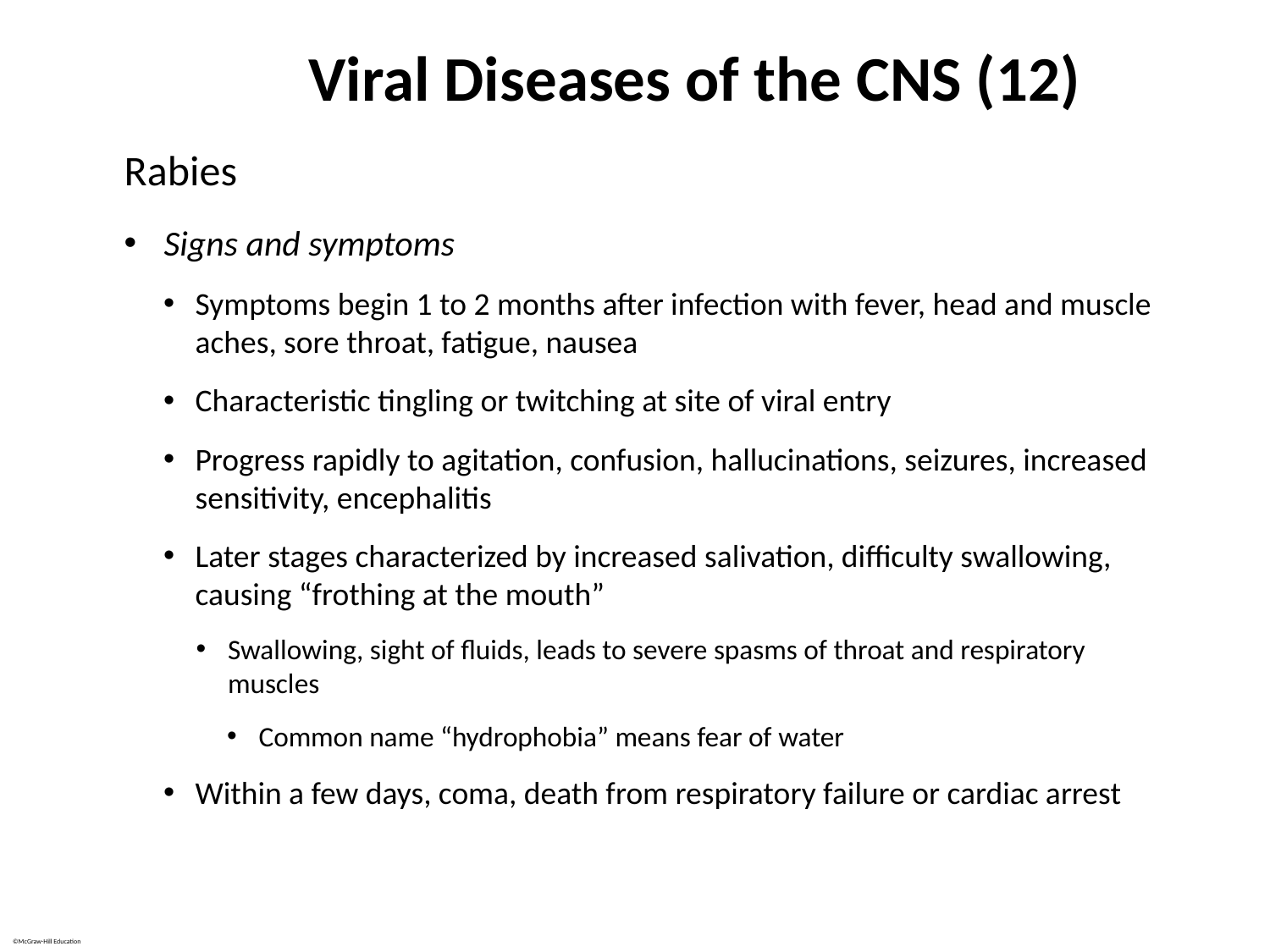

# Viral Diseases of the CNS (12)
Rabies
Signs and symptoms
Symptoms begin 1 to 2 months after infection with fever, head and muscle aches, sore throat, fatigue, nausea
Characteristic tingling or twitching at site of viral entry
Progress rapidly to agitation, confusion, hallucinations, seizures, increased sensitivity, encephalitis
Later stages characterized by increased salivation, difficulty swallowing, causing “frothing at the mouth”
Swallowing, sight of fluids, leads to severe spasms of throat and respiratory muscles
Common name “hydrophobia” means fear of water
Within a few days, coma, death from respiratory failure or cardiac arrest